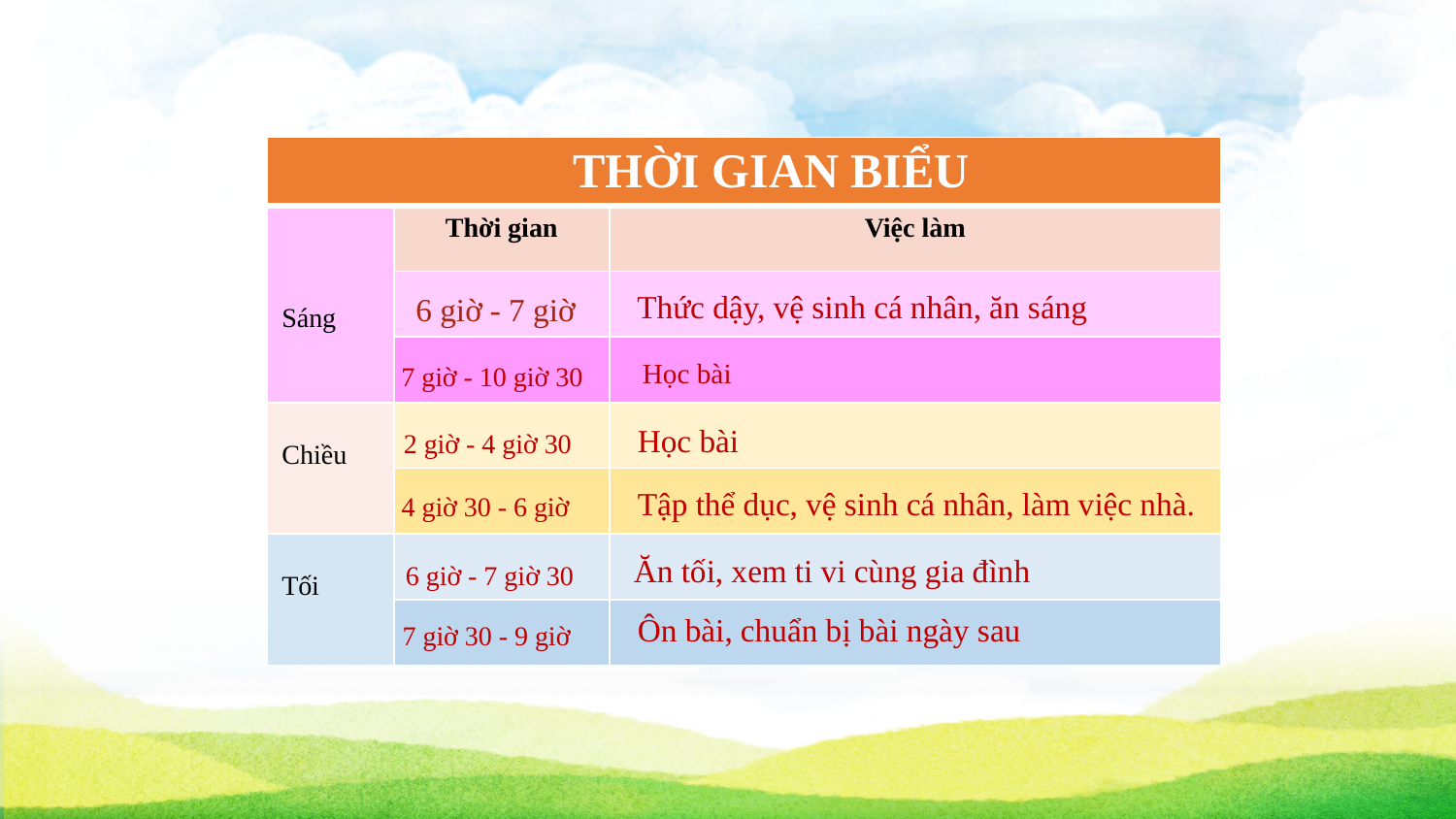

| THỜI GIAN BIỂU |  |  |
| --- | --- | --- |
| Sáng | Thời gian | Việc làm |
|  |  |  |
|  |  |  |
| Chiều |  |  |
|  |  |  |
| Tối |  |  |
|  |  |  |
Thức dậy, vệ sinh cá nhân, ăn sáng
6 giờ - 7 giờ
Học bài
7 giờ - 10 giờ 30
Học bài
2 giờ - 4 giờ 30
Tập thể dục, vệ sinh cá nhân, làm việc nhà.
4 giờ 30 - 6 giờ
Ăn tối, xem ti vi cùng gia đình
6 giờ - 7 giờ 30
Ôn bài, chuẩn bị bài ngày sau
7 giờ 30 - 9 giờ